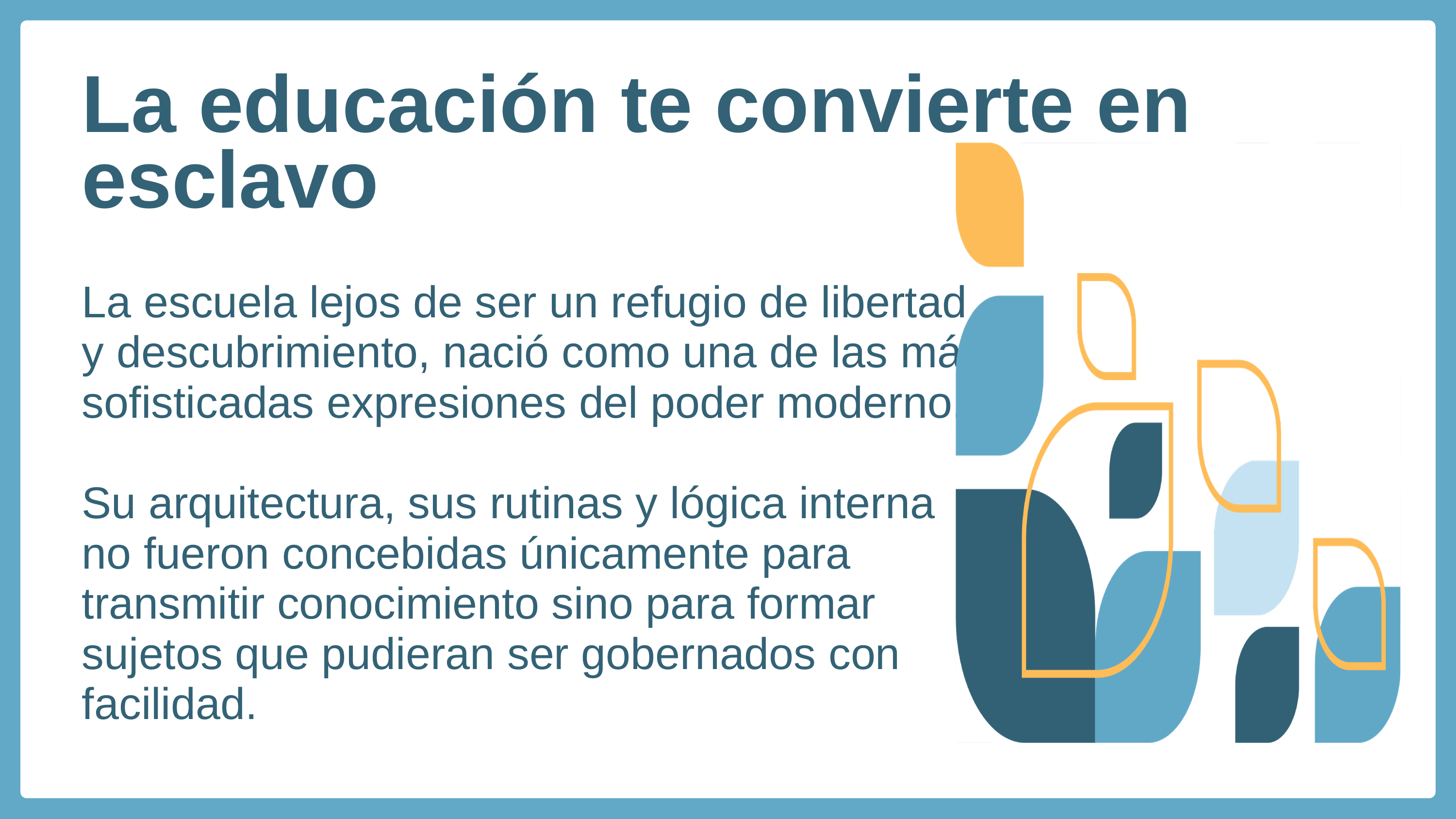

La educación te convierte en esclavo

La escuela lejos de ser un refugio de libertad y descubrimiento, nació como una de las más sofisticadas expresiones del poder moderno.

Su arquitectura, sus rutinas y lógica interna no fueron concebidas únicamente para transmitir conocimiento sino para formar sujetos que pudieran ser gobernados con facilidad.